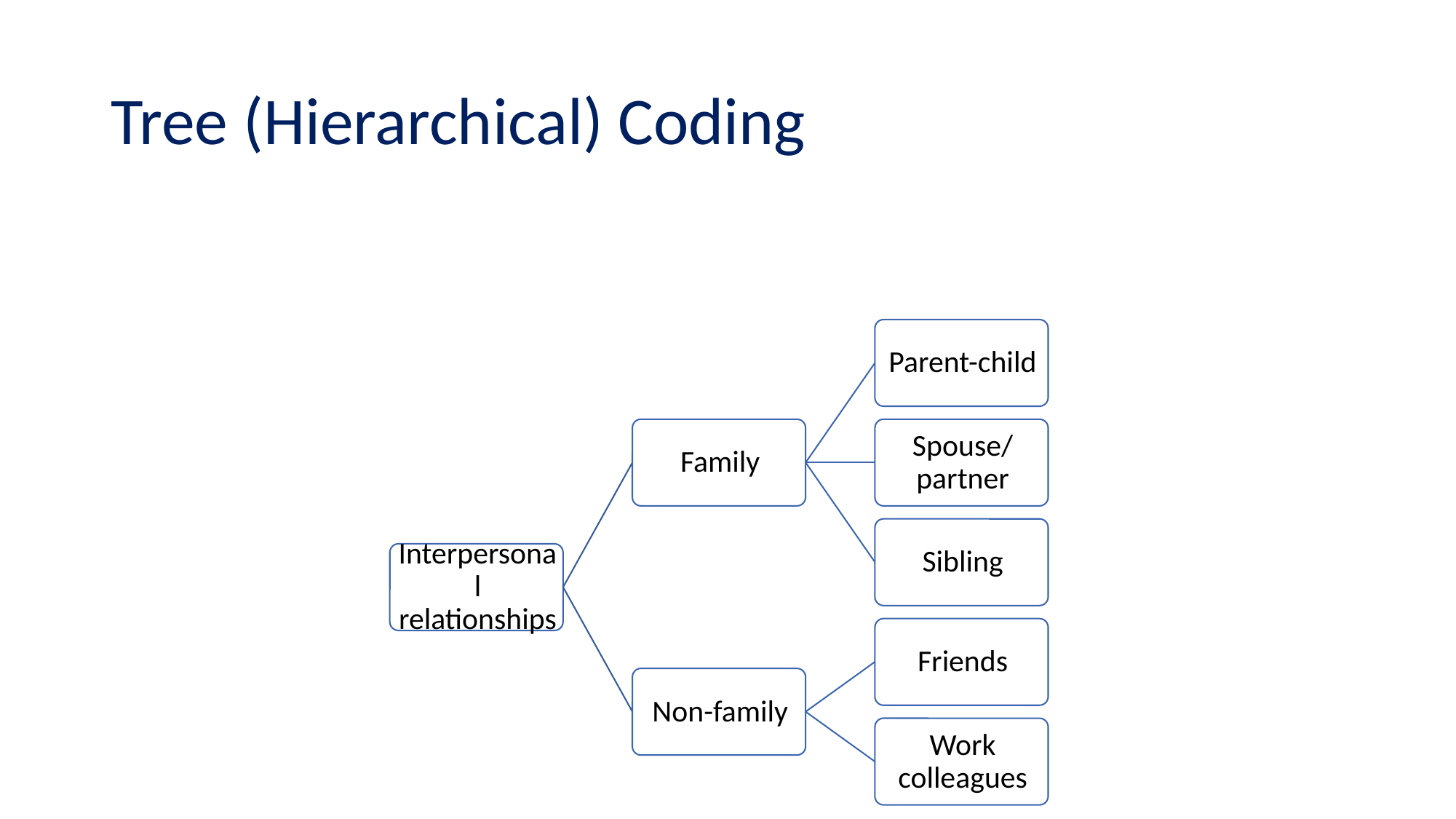

# Tree (Hierarchical) Coding
Interpersonal relationships

Family

Parent-child

Spouse/ partner

Sibling

Non-family

Friends

Work colleagues